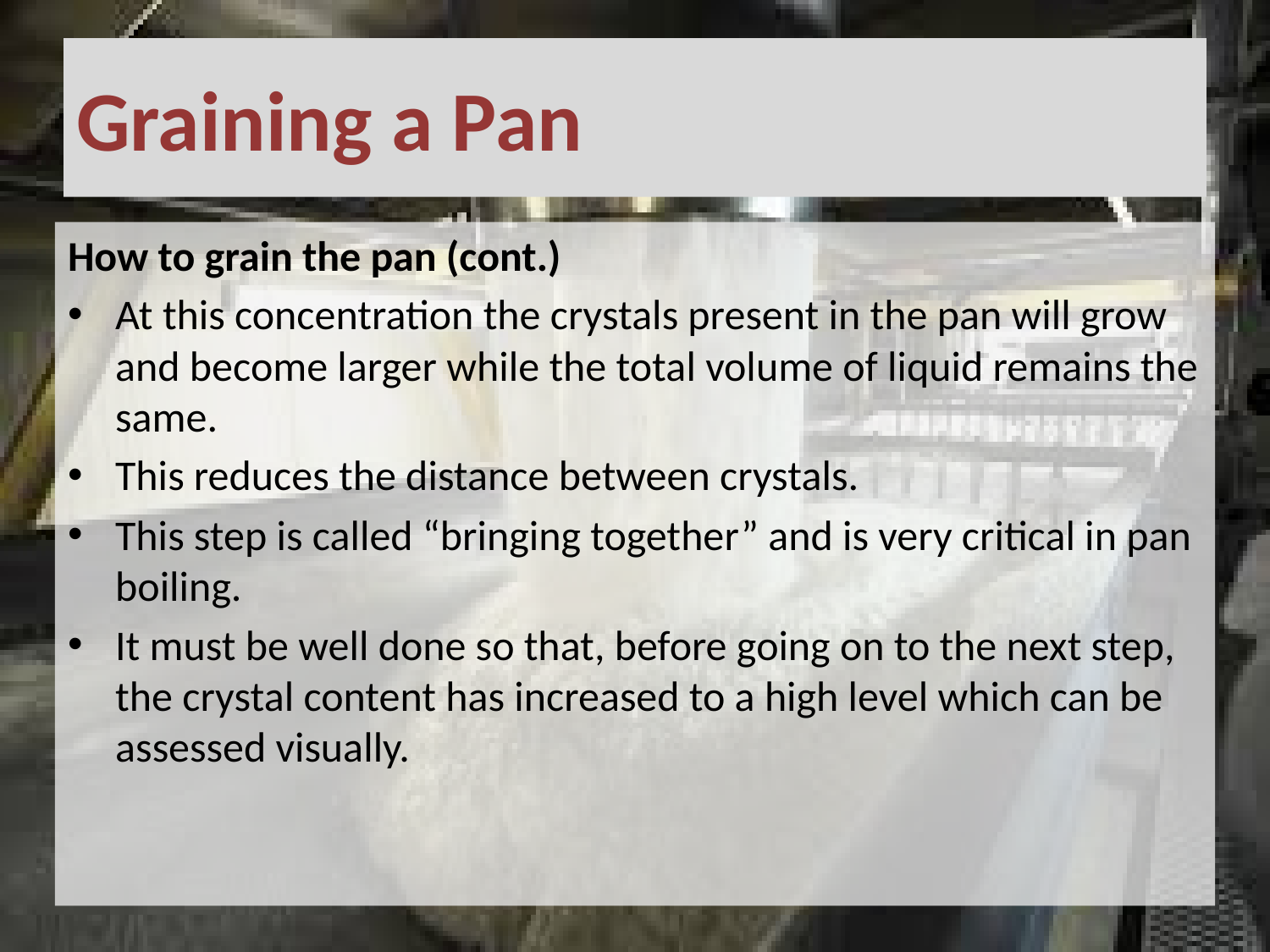

# Graining a Pan
How to grain the pan (cont.)
At this concentration the crystals present in the pan will grow and become larger while the total volume of liquid remains the same.
This reduces the distance between crystals.
This step is called “bringing together” and is very critical in pan boiling.
It must be well done so that, before going on to the next step, the crystal content has increased to a high level which can be assessed visually.